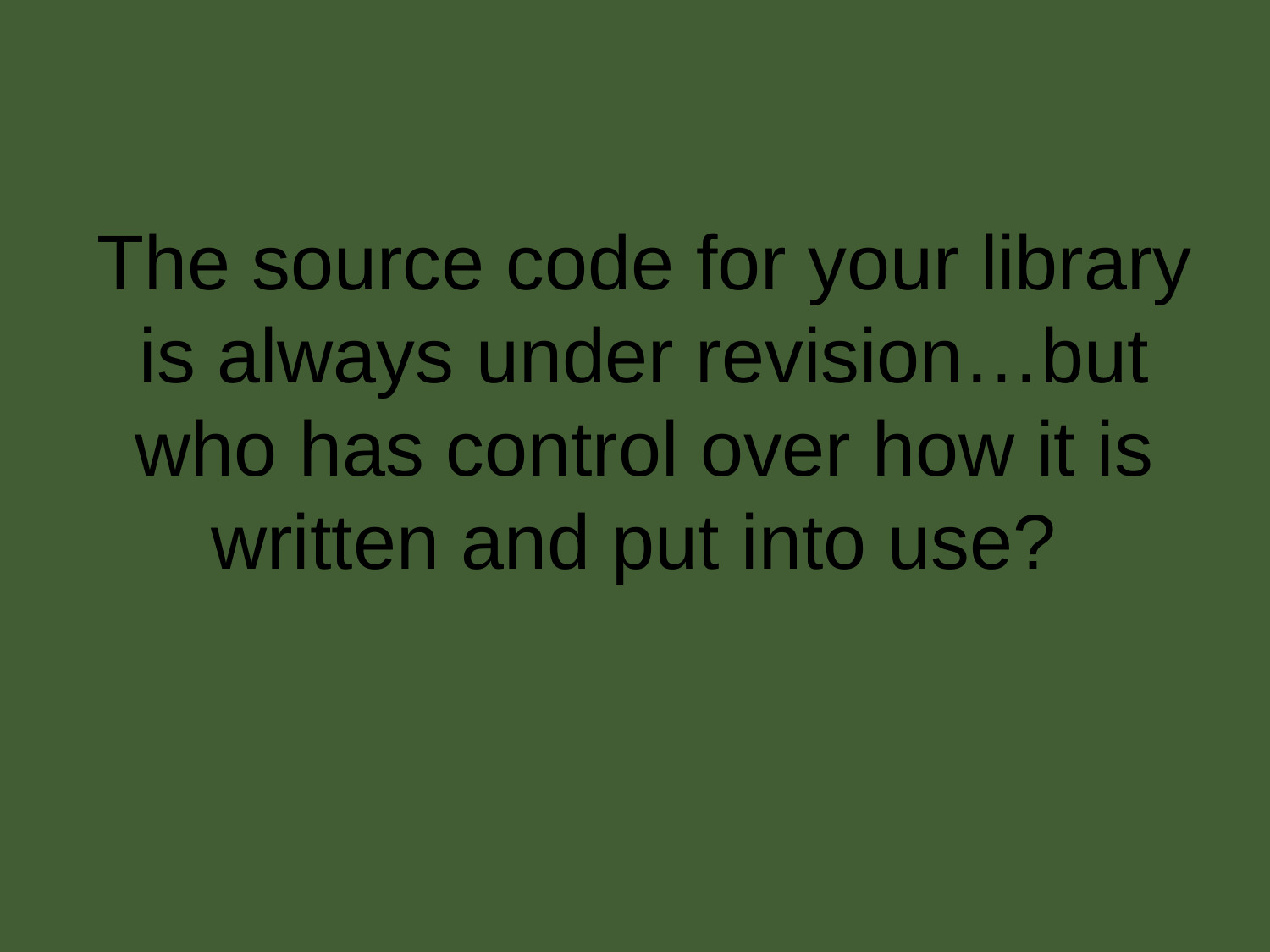

The source code for your library is always under revision…but who has control over how it is written and put into use?